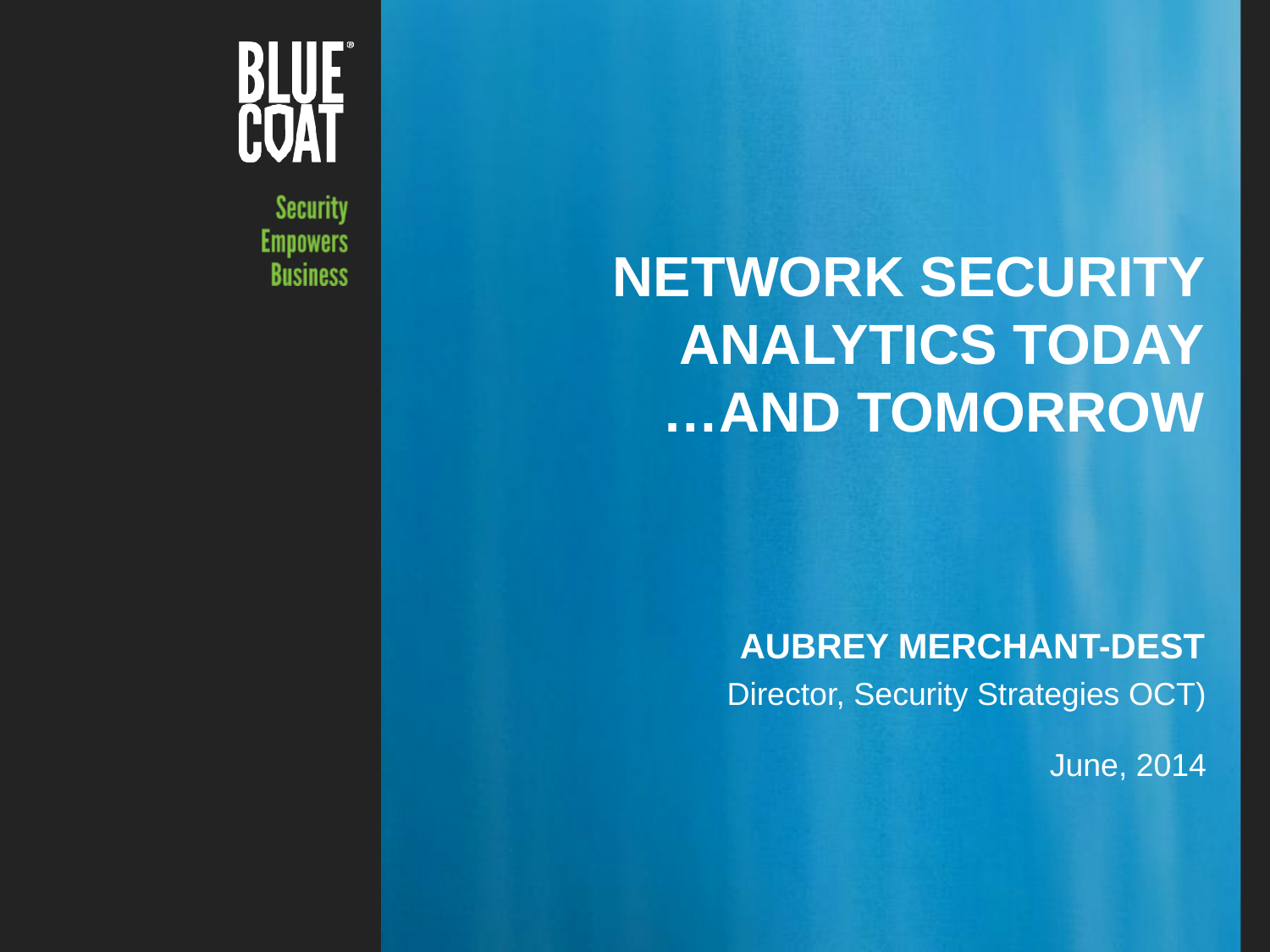

# Network security analytics today …and tomorrow
Aubrey Merchant-dest
Director, Security Strategies OCT)
June, 2014